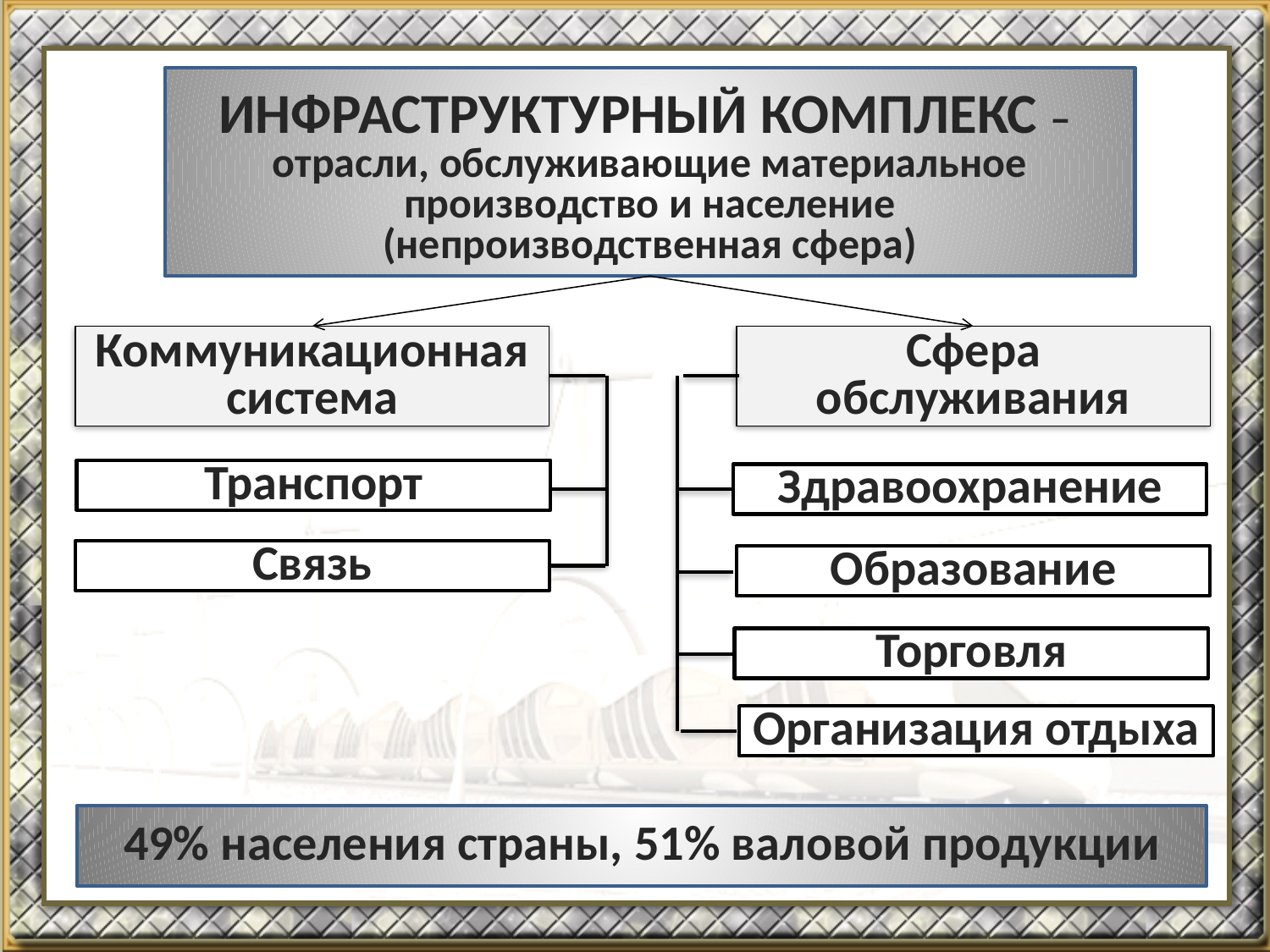

ИНФРАСТРУКТУРНЫЙ КОМПЛЕКС –
отрасли, обслуживающие материальное производство и население
(непроизводственная сфера)

Коммуникационная система
Сфера обслуживания
Транспорт
Здравоохранение
Связь
Образование
Торговля
Организация отдыха
49% населения страны, 51% валовой продукции